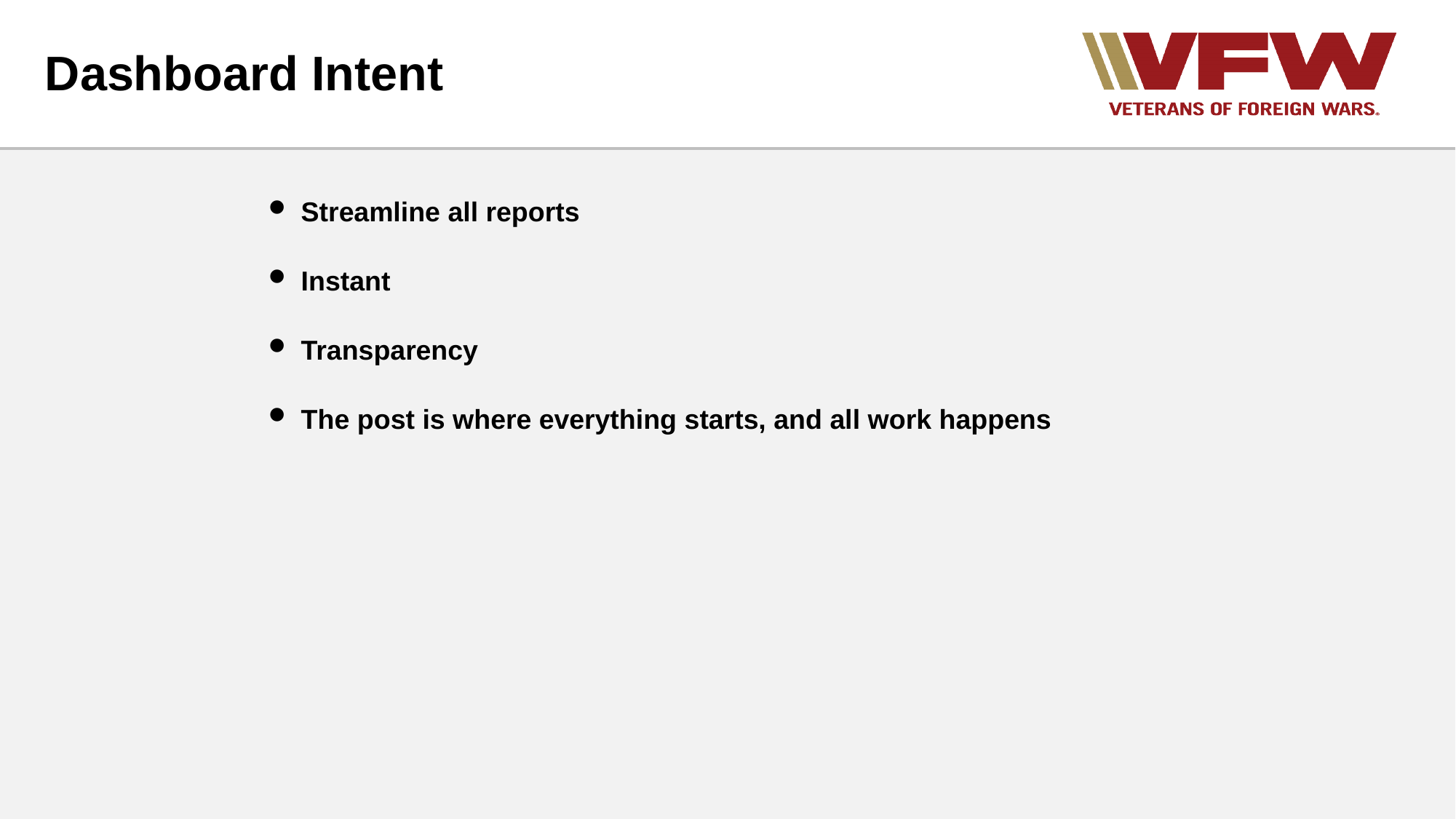

# Dashboard Intent
Streamline all reports
Instant
Transparency
The post is where everything starts, and all work happens